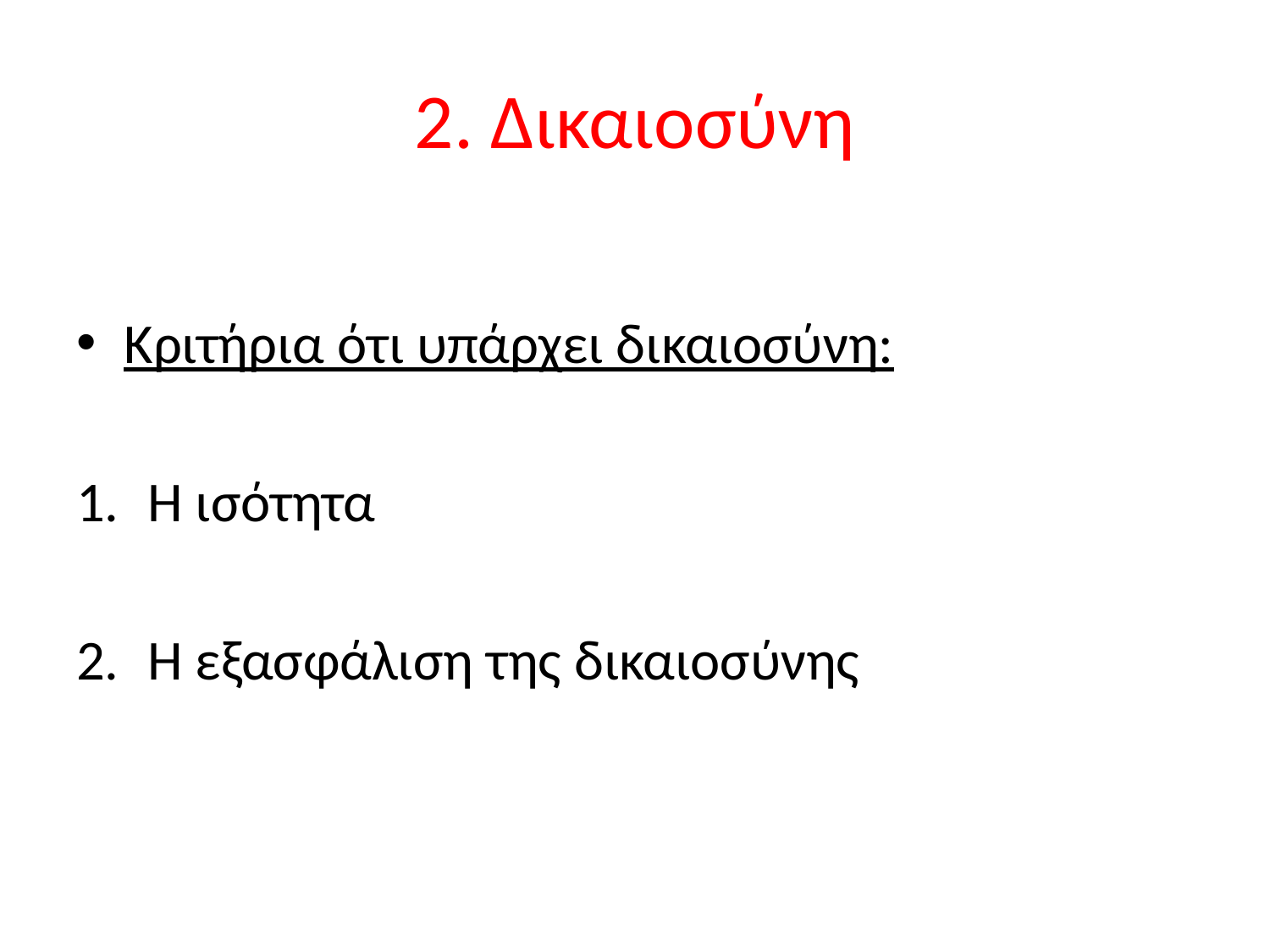

# 2. Δικαιοσύνη

Κριτήρια ότι υπάρχει δικαιοσύνη:

Η ισότητα

Η εξασφάλιση της δικαιοσύνης